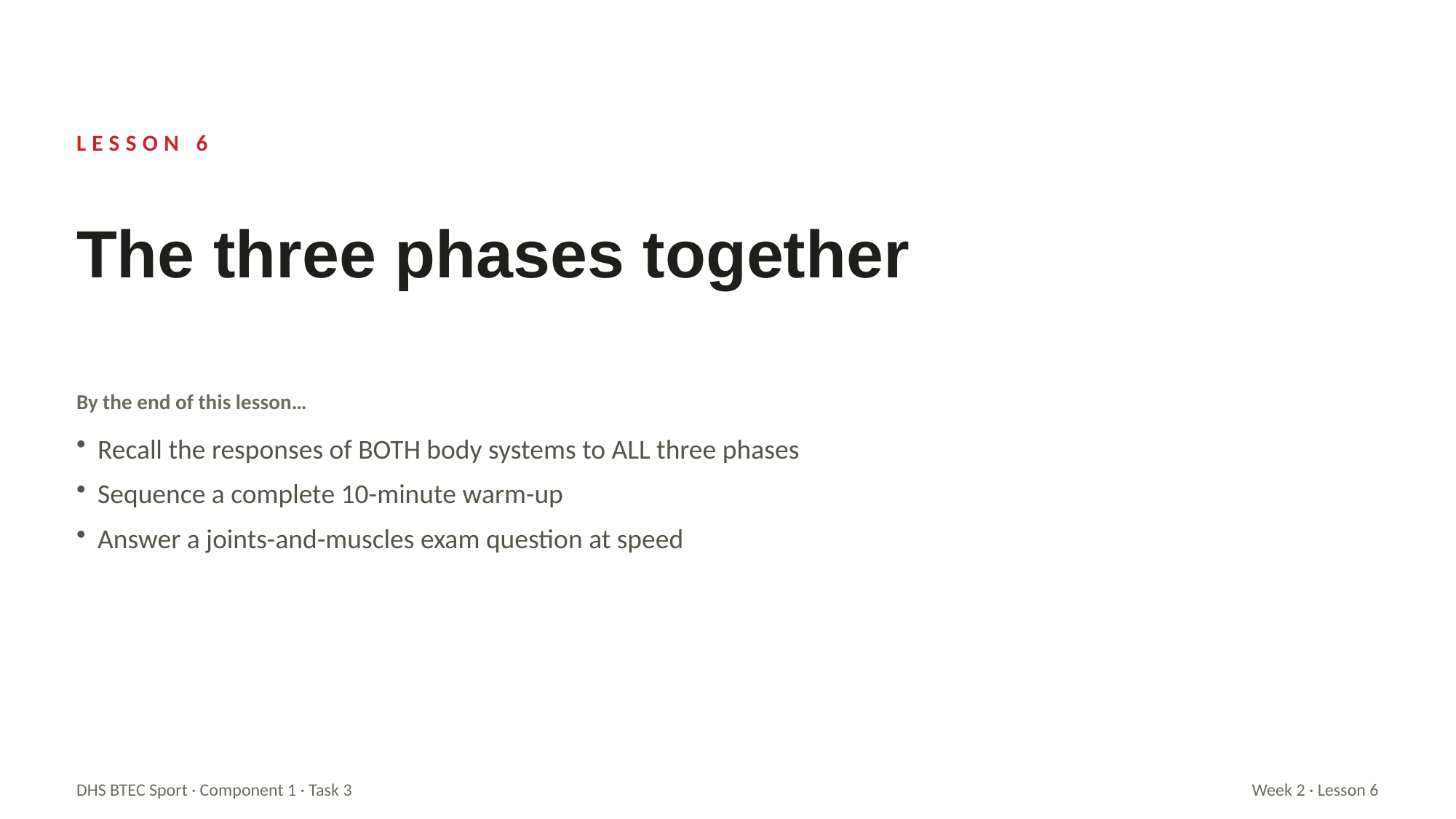

LESSON 6
The three phases together
By the end of this lesson…
Recall the responses of BOTH body systems to ALL three phases
Sequence a complete 10-minute warm-up
Answer a joints-and-muscles exam question at speed
DHS BTEC Sport · Component 1 · Task 3
Week 2 · Lesson 6